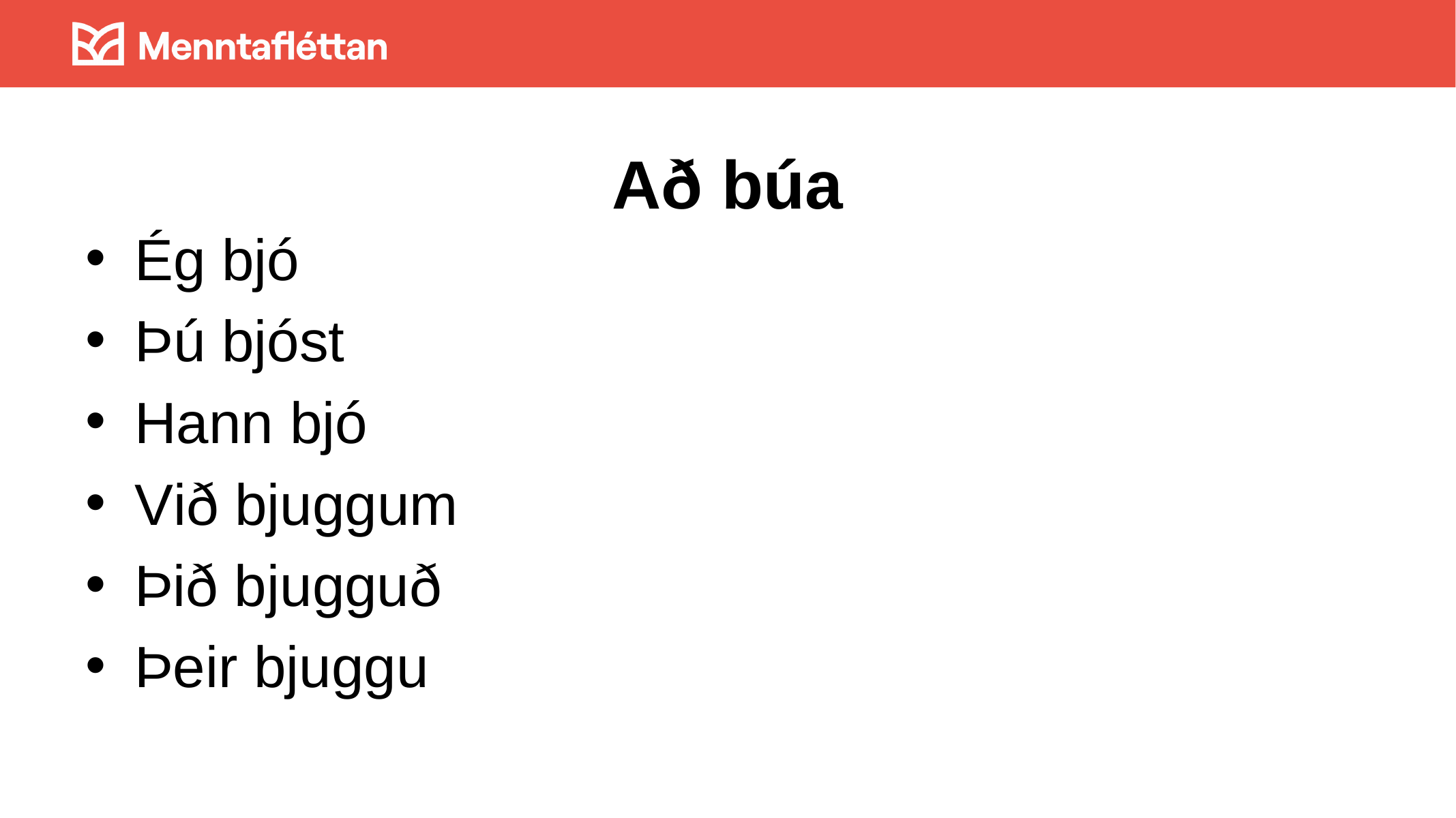

# Að búa
Ég bjó
Þú bjóst
Hann bjó
Við bjuggum
Þið bjugguð
Þeir bjuggu